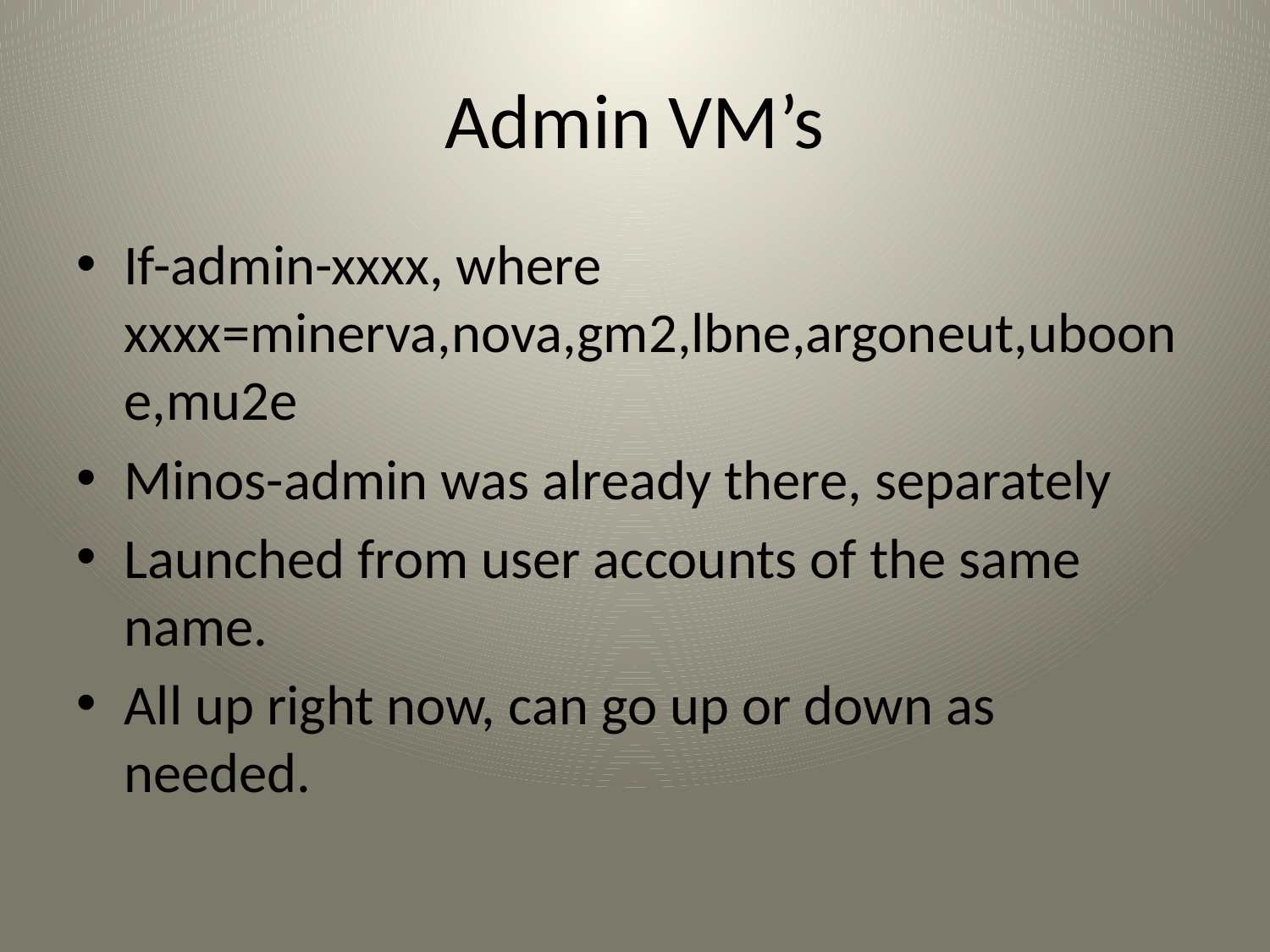

# Admin VM’s
If-admin-xxxx, where xxxx=minerva,nova,gm2,lbne,argoneut,uboone,mu2e
Minos-admin was already there, separately
Launched from user accounts of the same name.
All up right now, can go up or down as needed.